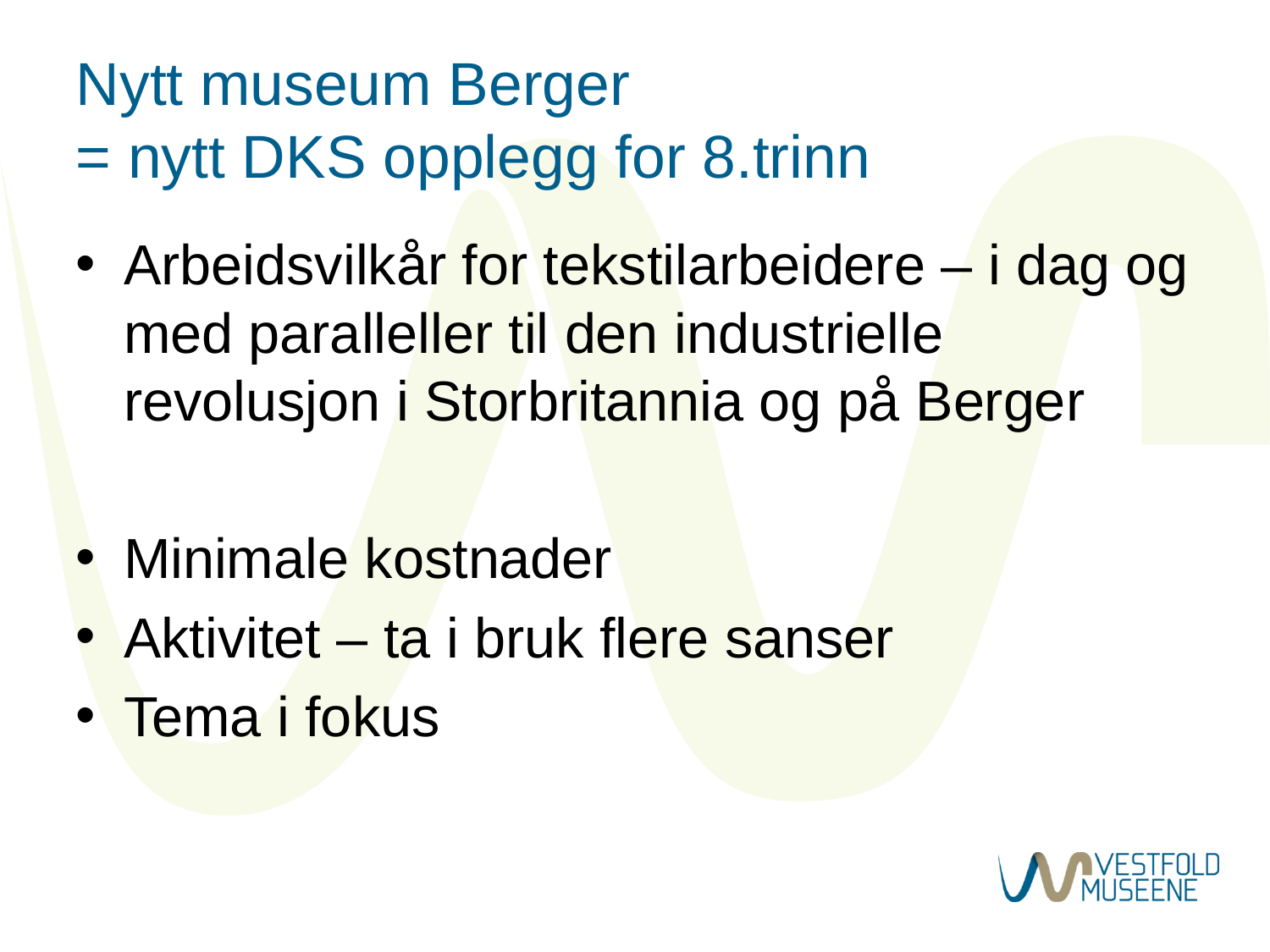

# Nytt museum Berger = nytt DKS opplegg for 8.trinn
Arbeidsvilkår for tekstilarbeidere – i dag og med paralleller til den industrielle revolusjon i Storbritannia og på Berger

Minimale kostnader
Aktivitet – ta i bruk flere sanser
Tema i fokus